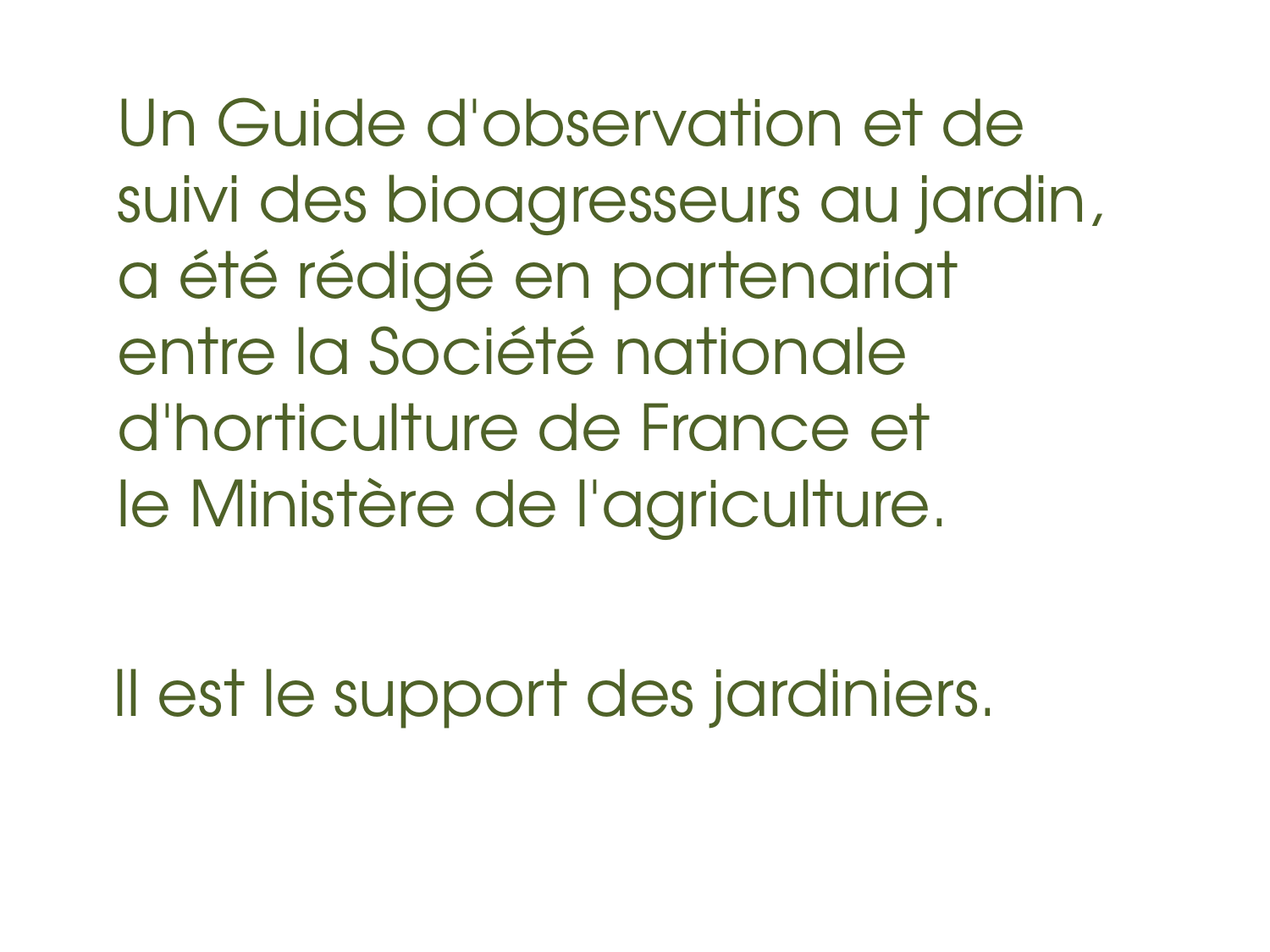

Un Guide d'observation et de suivi des bioagresseurs au jardin, a été rédigé en partenariat entre la Société nationale d'horticulture de France et le Ministère de l'agriculture.

Il est le support des jardiniers.